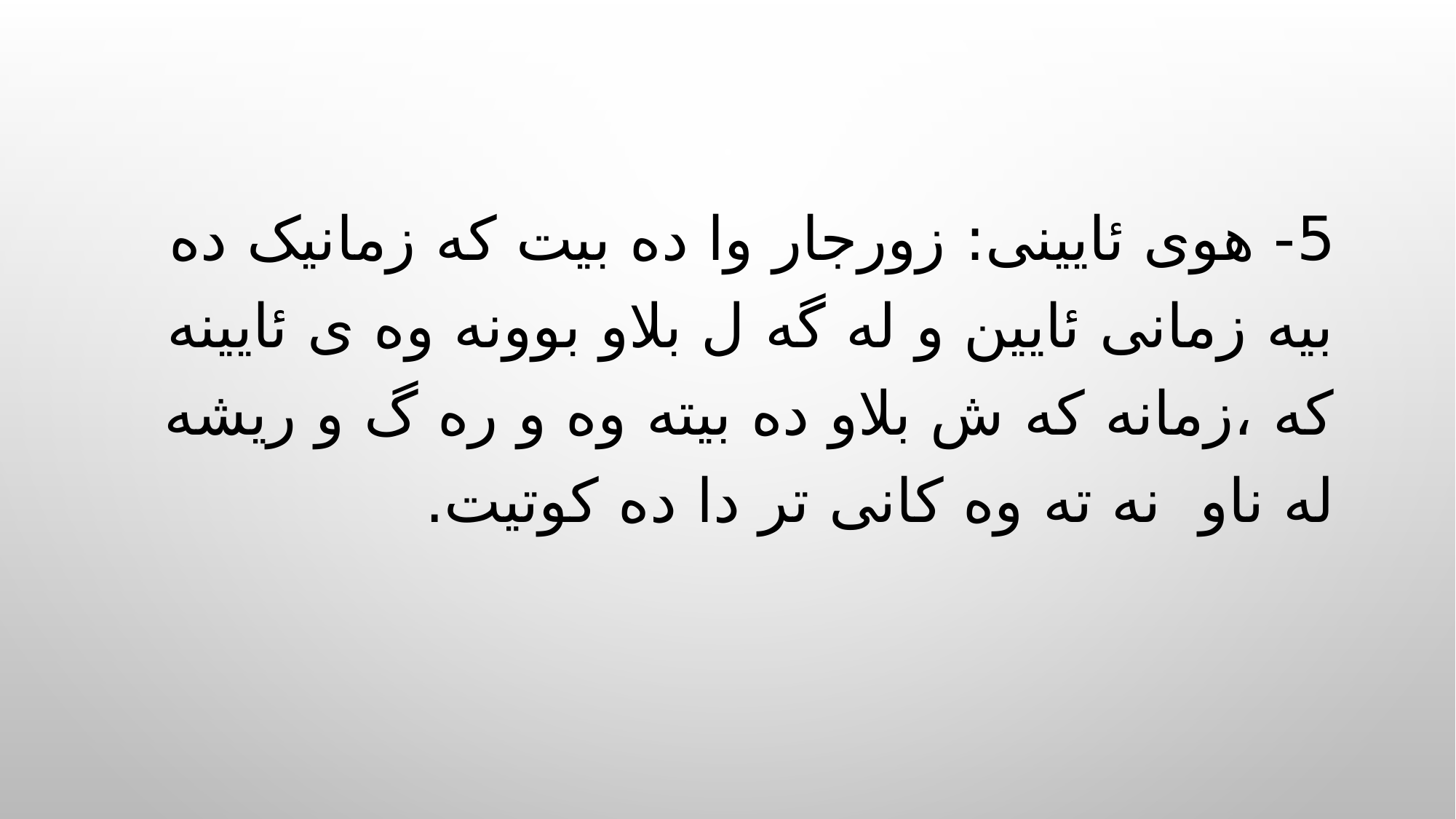

5- هوی ئایینی: زورجار وا ده بیت که زمانیک ده بیه زمانی ئایین و له گه ل بلاو بوونه وه ی ئایینه که ،زمانه که ش بلاو ده بیته وه و ره گ و ریشه له ناو  نه ته وه کانی تر دا ده کوتیت.